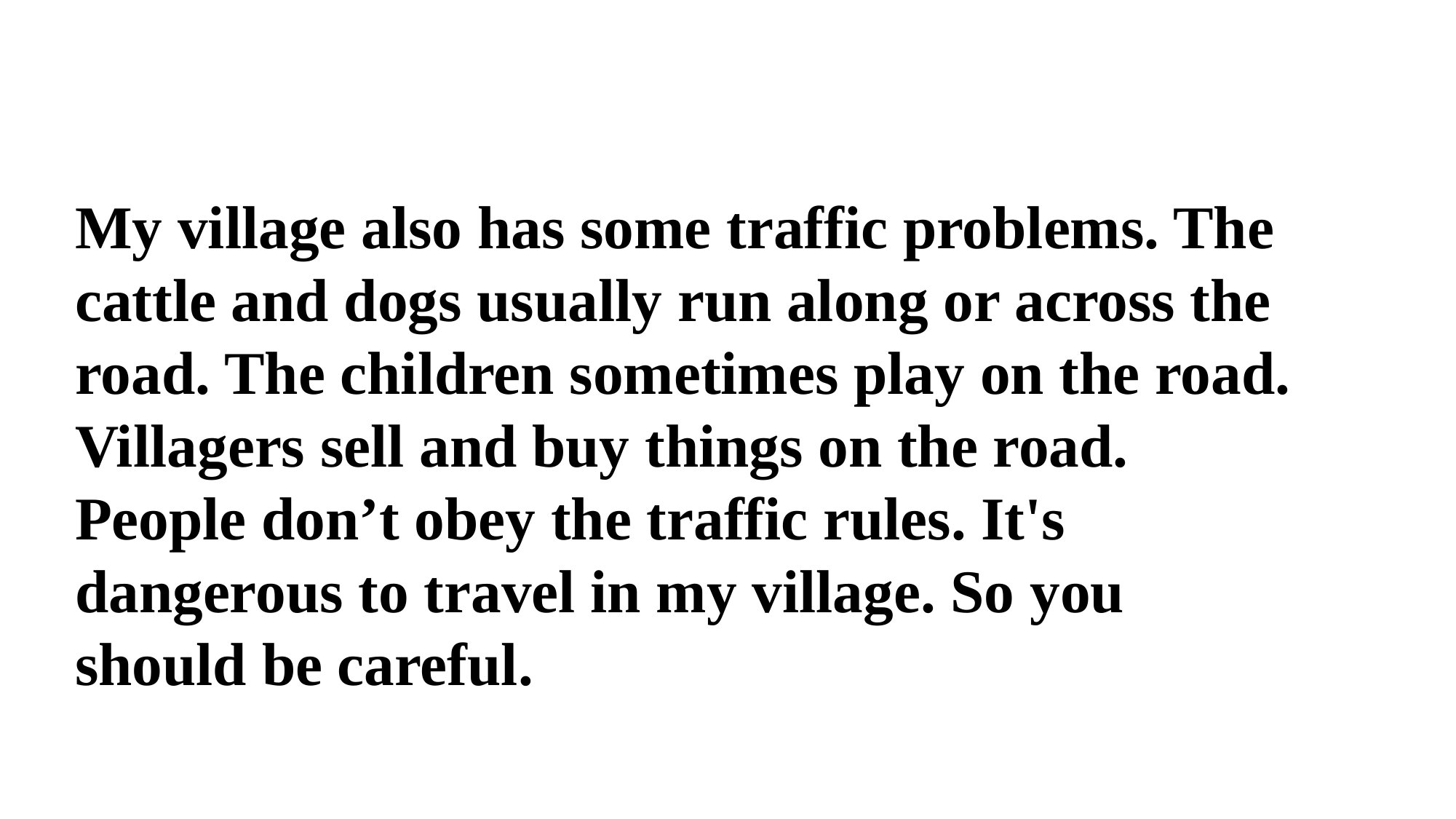

My village also has some traffic problems. The cattle and dogs usually run along or across the road. The children sometimes play on the road. Villagers sell and buy things on the road. People don’t obey the traffic rules. It's dangerous to travel in my village. So you should be careful.